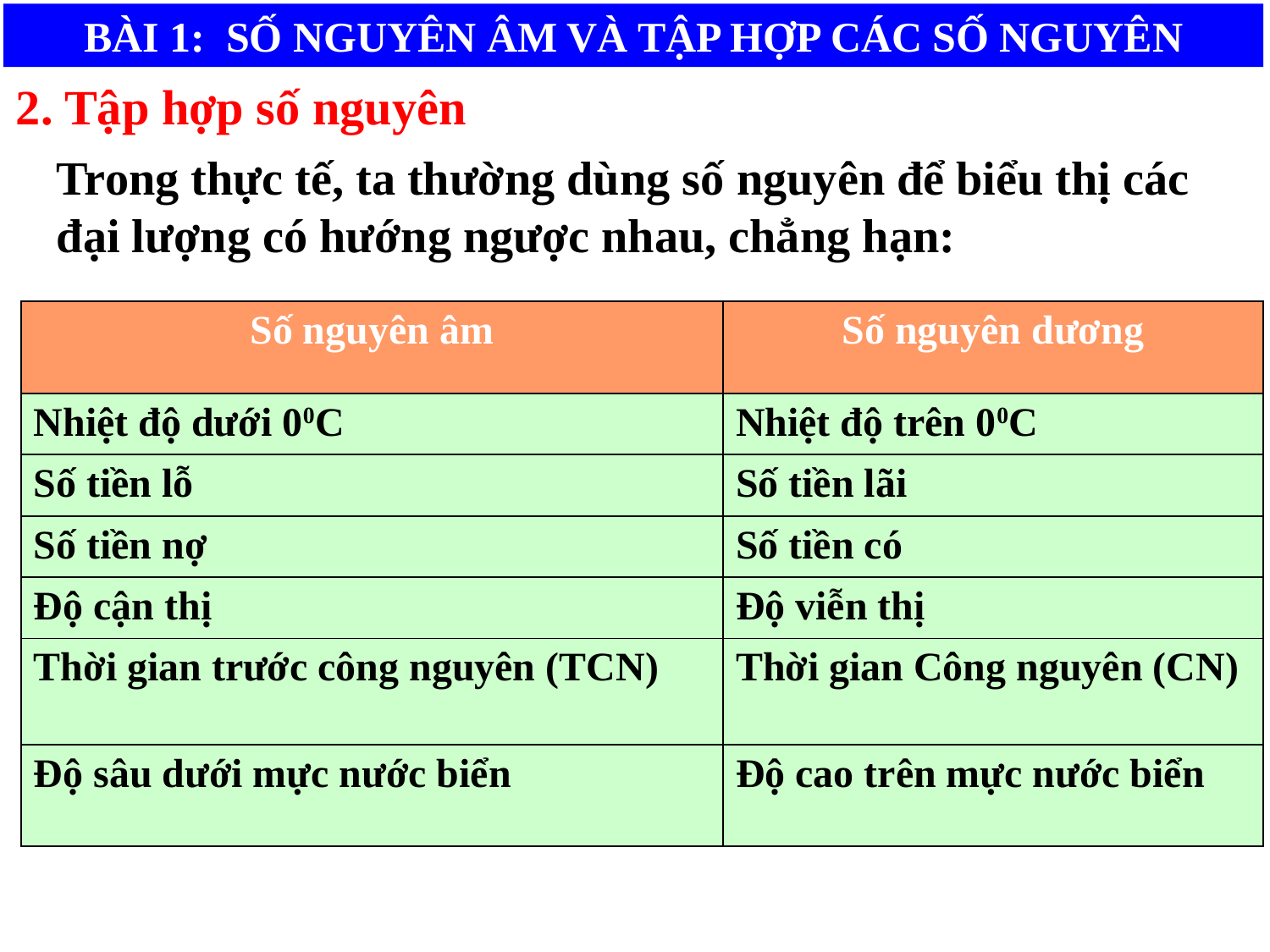

BÀI 1:  SỐ NGUYÊN ÂM VÀ TẬP HỢP CÁC SỐ NGUYÊN
2. Tập hợp số nguyên
Trong thực tế, ta thường dùng số nguyên để biểu thị các đại lượng có hướng ngược nhau, chẳng hạn:
| Số nguyên âm | Số nguyên dương |
| --- | --- |
| Nhiệt độ dưới 00C | Nhiệt độ trên 00C |
| Số tiền lỗ | Số tiền lãi |
| Số tiền nợ | Số tiền có |
| Độ cận thị | Độ viễn thị |
| Thời gian trước công nguyên (TCN) | Thời gian Công nguyên (CN) |
| Độ sâu dưới mực nước biển | Độ cao trên mực nước biển |